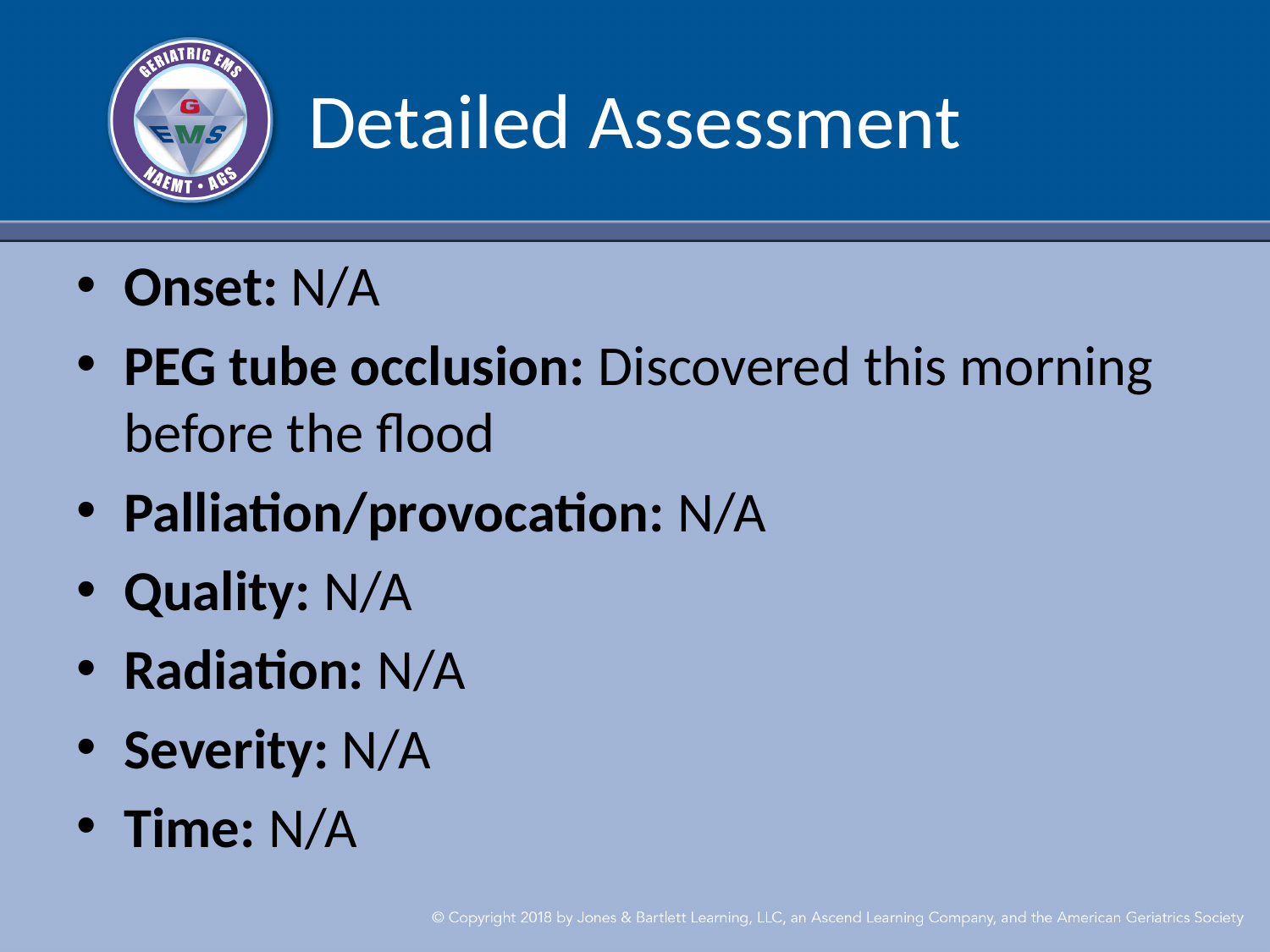

# Detailed Assessment
Onset: ​N/A ​
PEG tube occlusion: Discovered this morning before the flood​
Palliation/provocation: N/A​
Quality: N/A​
Radiation: N/A​
Severity: N/A​
Time: N/A